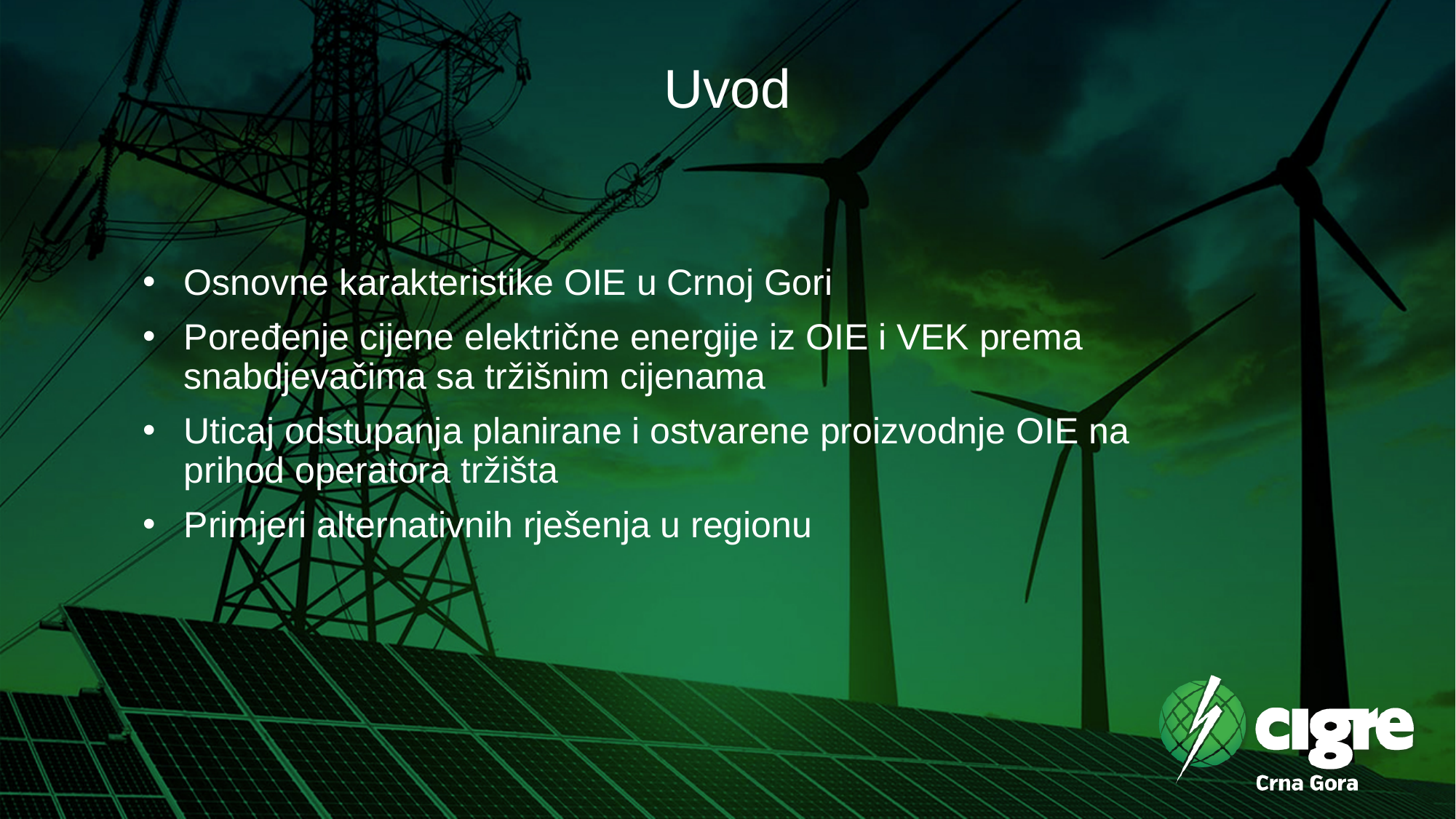

# Uvod
Osnovne karakteristike OIE u Crnoj Gori
Poređenje cijene električne energije iz OIE i VEK prema snabdjevačima sa tržišnim cijenama
Uticaj odstupanja planirane i ostvarene proizvodnje OIE na prihod operatora tržišta
Primjeri alternativnih rješenja u regionu